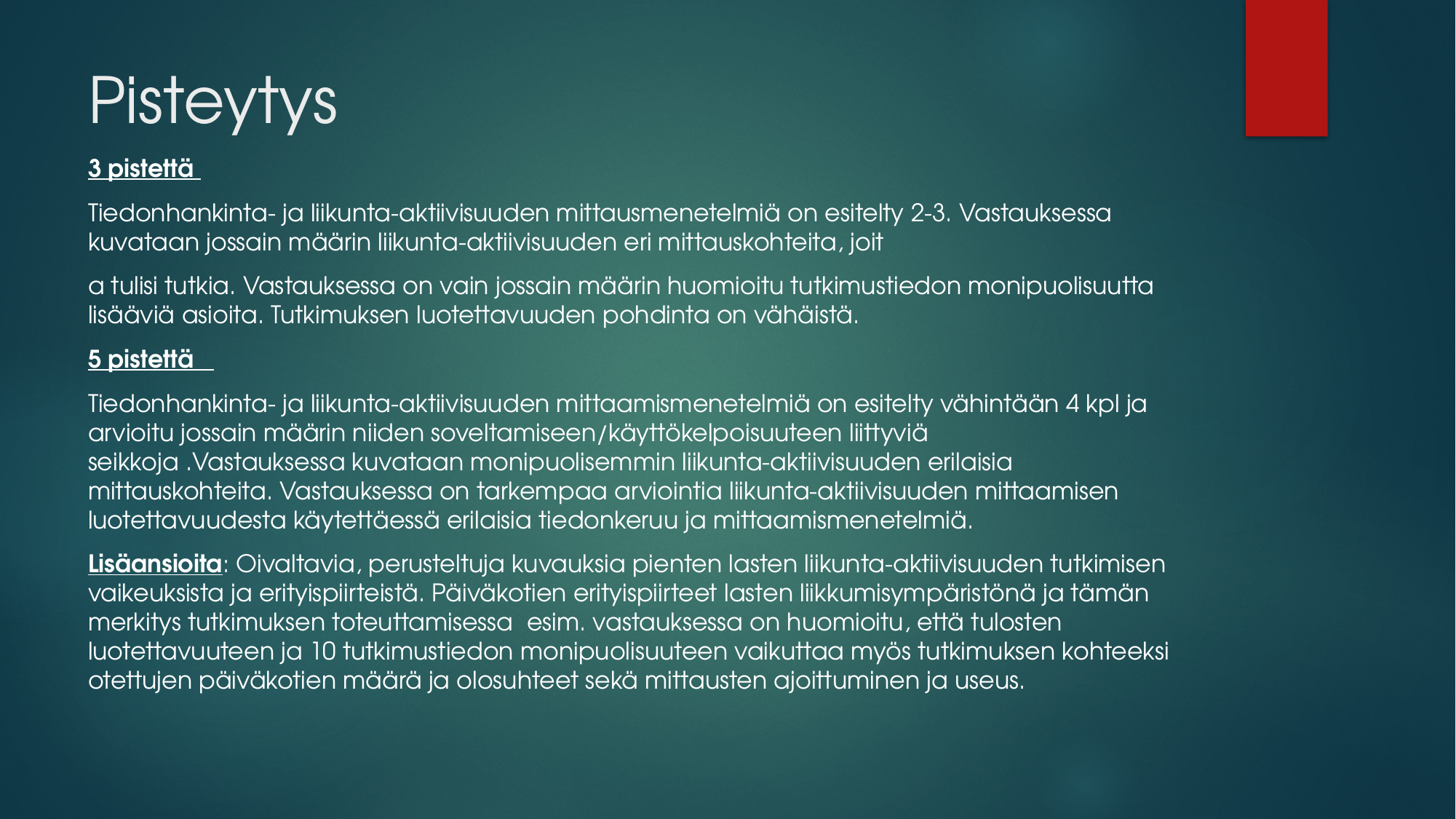

# Pisteytys
3 pistettä
Tiedonhankinta- ja liikunta-aktiivisuuden mittausmenetelmiä on esitelty 2-3. Vastauksessa kuvataan jossain määrin liikunta-aktiivisuuden eri mittauskohteita, joit
a tulisi tutkia. Vastauksessa on vain jossain määrin huomioitu tutkimustiedon monipuolisuutta lisääviä asioita. Tutkimuksen luotettavuuden pohdinta on vähäistä.
5 pistettä
Tiedonhankinta- ja liikunta-aktiivisuuden mittaamismenetelmiä on esitelty vähintään 4 kpl ja arvioitu jossain määrin niiden soveltamiseen/käyttökelpoisuuteen liittyviä seikkoja .Vastauksessa kuvataan monipuolisemmin liikunta-aktiivisuuden erilaisia mittauskohteita. Vastauksessa on tarkempaa arviointia liikunta-aktiivisuuden mittaamisen luotettavuudesta käytettäessä erilaisia tiedonkeruu ja mittaamismenetelmiä.
Lisäansioita: Oivaltavia, perusteltuja kuvauksia pienten lasten liikunta-aktiivisuuden tutkimisen vaikeuksista ja erityispiirteistä. Päiväkotien erityispiirteet lasten liikkumisympäristönä ja tämän merkitys tutkimuksen toteuttamisessa  esim. vastauksessa on huomioitu, että tulosten luotettavuuteen ja 10 tutkimustiedon monipuolisuuteen vaikuttaa myös tutkimuksen kohteeksi otettujen päiväkotien määrä ja olosuhteet sekä mittausten ajoittuminen ja useus.